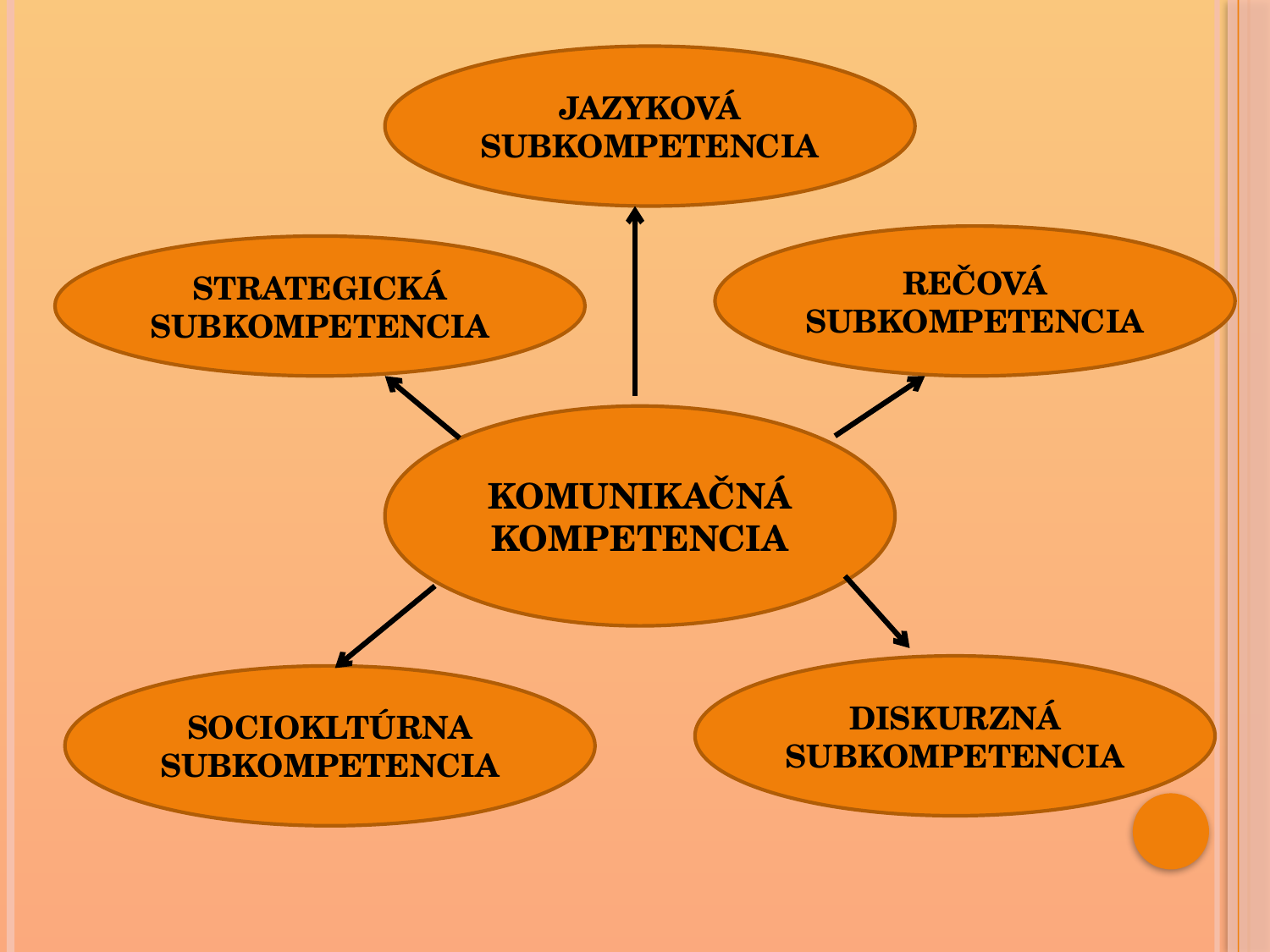

JAZYKOVÁ SUBKOMPETENCIA
REČOVÁ SUBKOMPETENCIA
STRATEGICKÁ
SUBKOMPETENCIA
KOMUNIKAČNÁ KOMPETENCIA
DISKURZNÁ
SUBKOMPETENCIA
SOCIOKLTÚRNA
SUBKOMPETENCIA